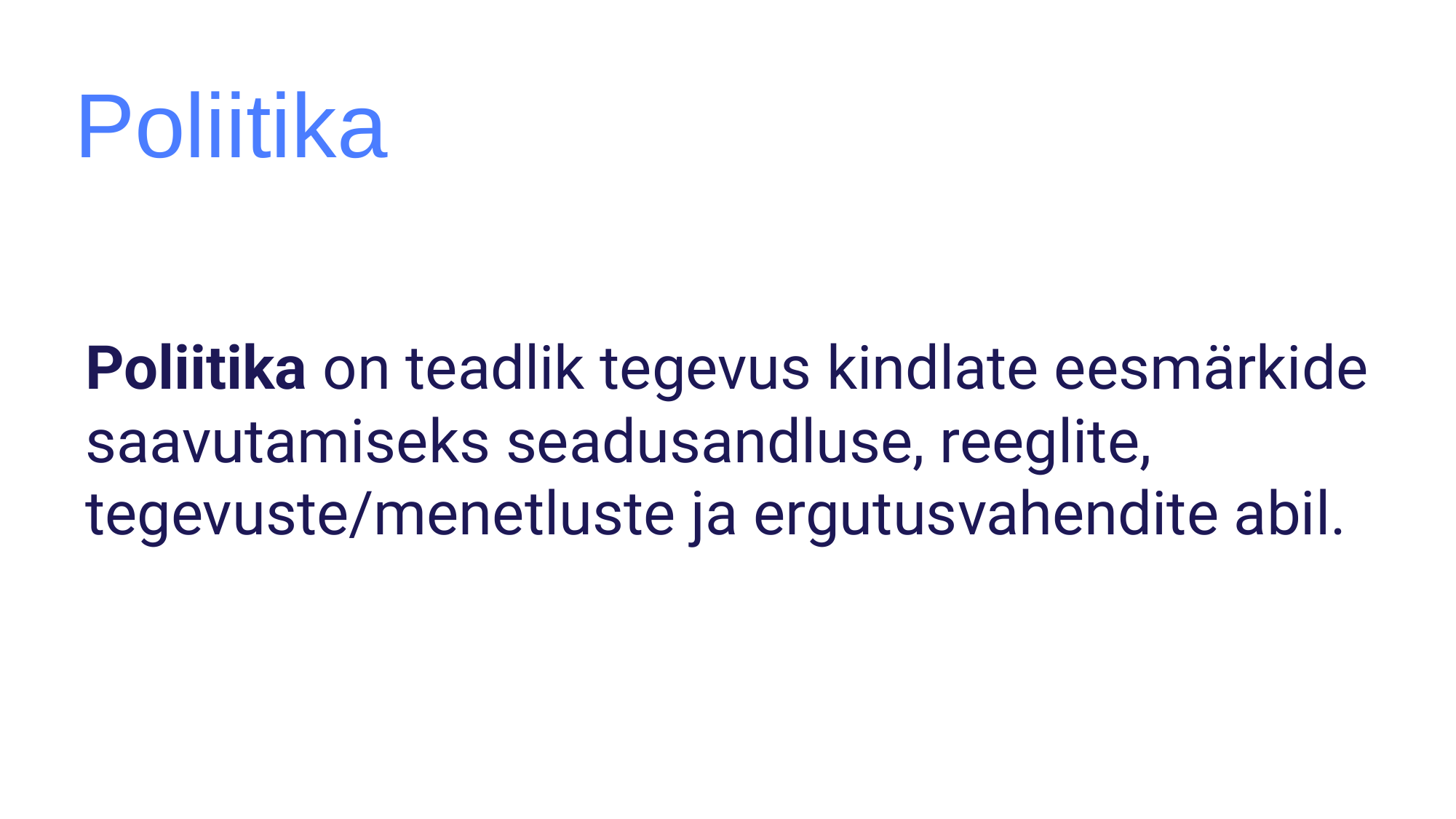

# Poliitika
Poliitika on teadlik tegevus kindlate eesmärkide saavutamiseks seadusandluse, reeglite, tegevuste/menetluste ja ergutusvahendite abil.